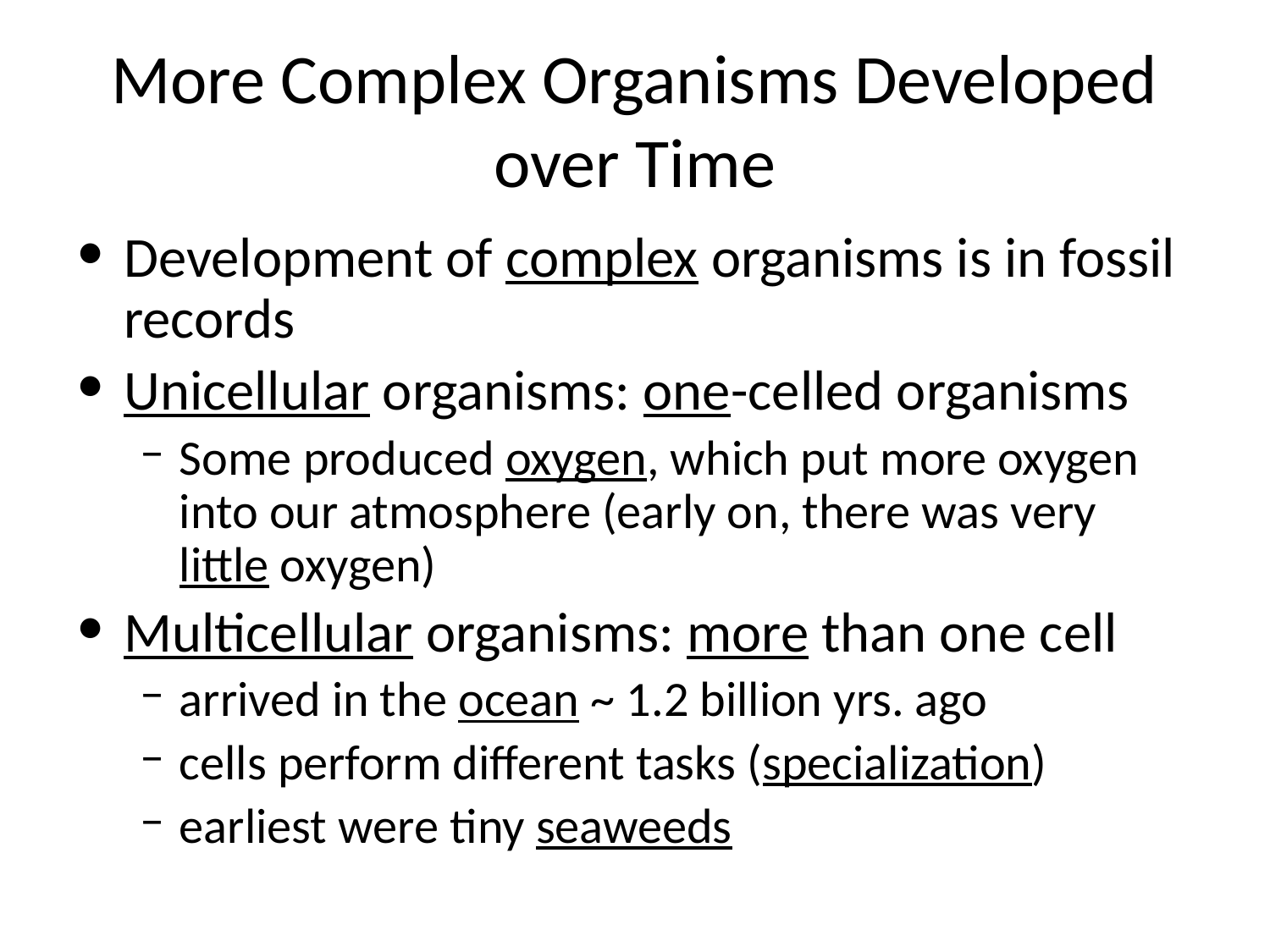

# More Complex Organisms Developed over Time
Development of complex organisms is in fossil records
Unicellular organisms: one-celled organisms
Some produced oxygen, which put more oxygen into our atmosphere (early on, there was very little oxygen)
Multicellular organisms: more than one cell
arrived in the ocean ~ 1.2 billion yrs. ago
cells perform different tasks (specialization)
earliest were tiny seaweeds